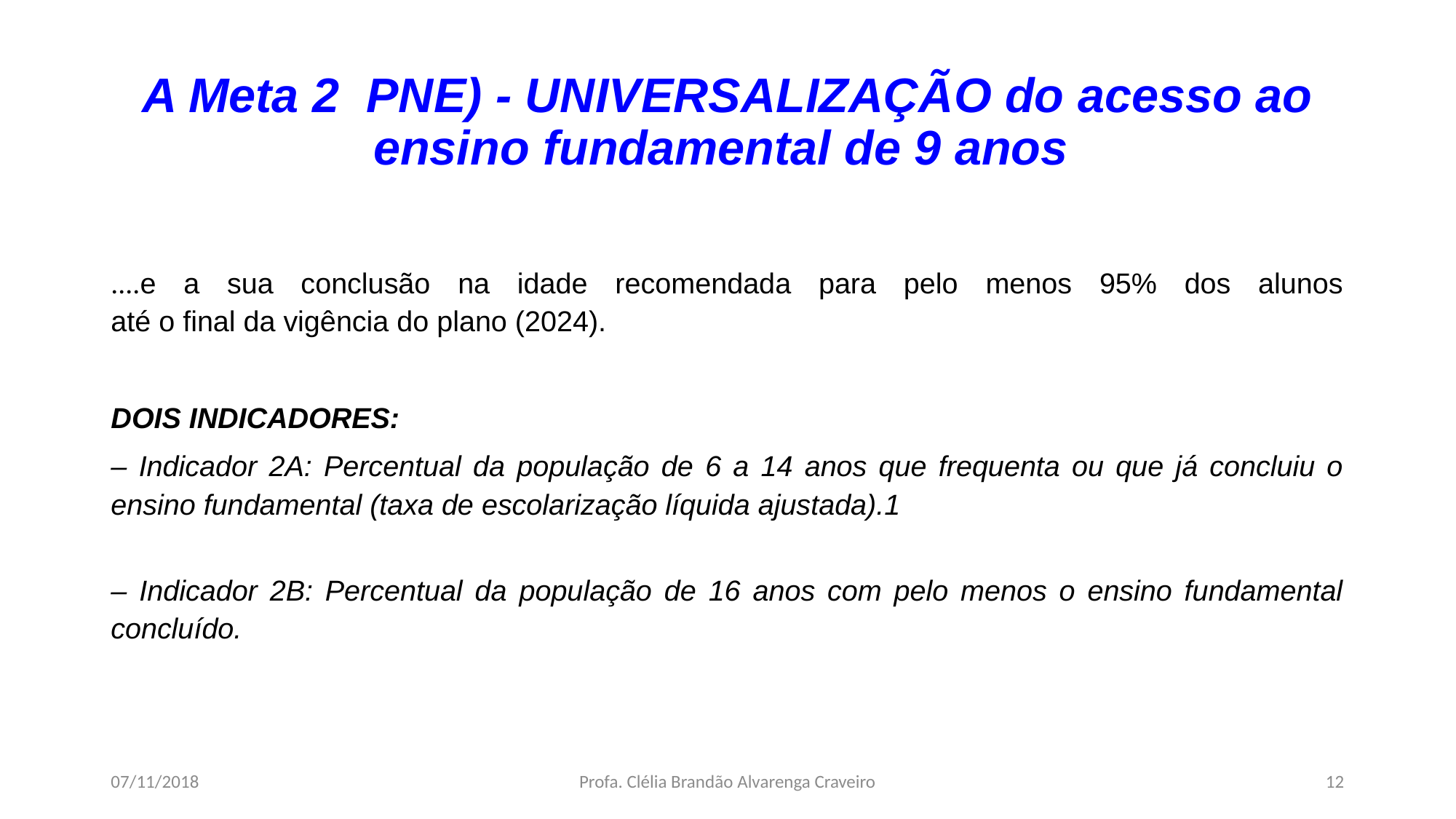

# A Meta 2  PNE) - UNIVERSALIZAÇÃO do acesso ao ensino fundamental de 9 anos
....e a sua conclusão na idade recomendada para pelo menos 95% dos alunos
até o final da vigência do plano (2024).

DOIS INDICADORES:
– Indicador 2A: Percentual da população de 6 a 14 anos que frequenta ou que já concluiu o ensino fundamental (taxa de escolarização líquida ajustada).1
– Indicador 2B: Percentual da população de 16 anos com pelo menos o ensino fundamental concluído.

07/11/2018
Profa. Clélia Brandão Alvarenga Craveiro
12